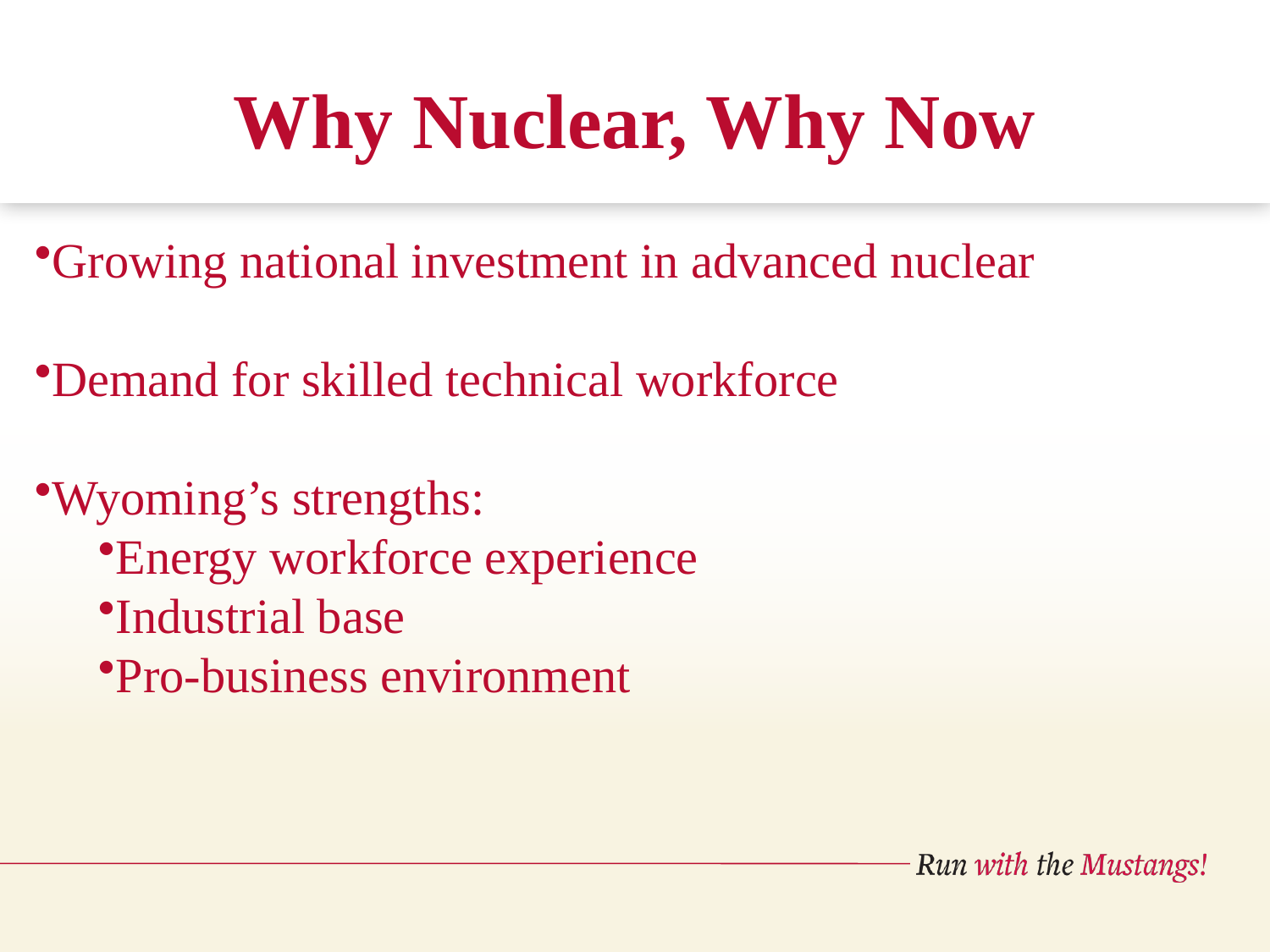

# Why Nuclear, Why Now

Growing national investment in advanced nuclear

Demand for skilled technical workforce

Wyoming’s strengths:
Energy workforce experience
Industrial base
Pro-business environment